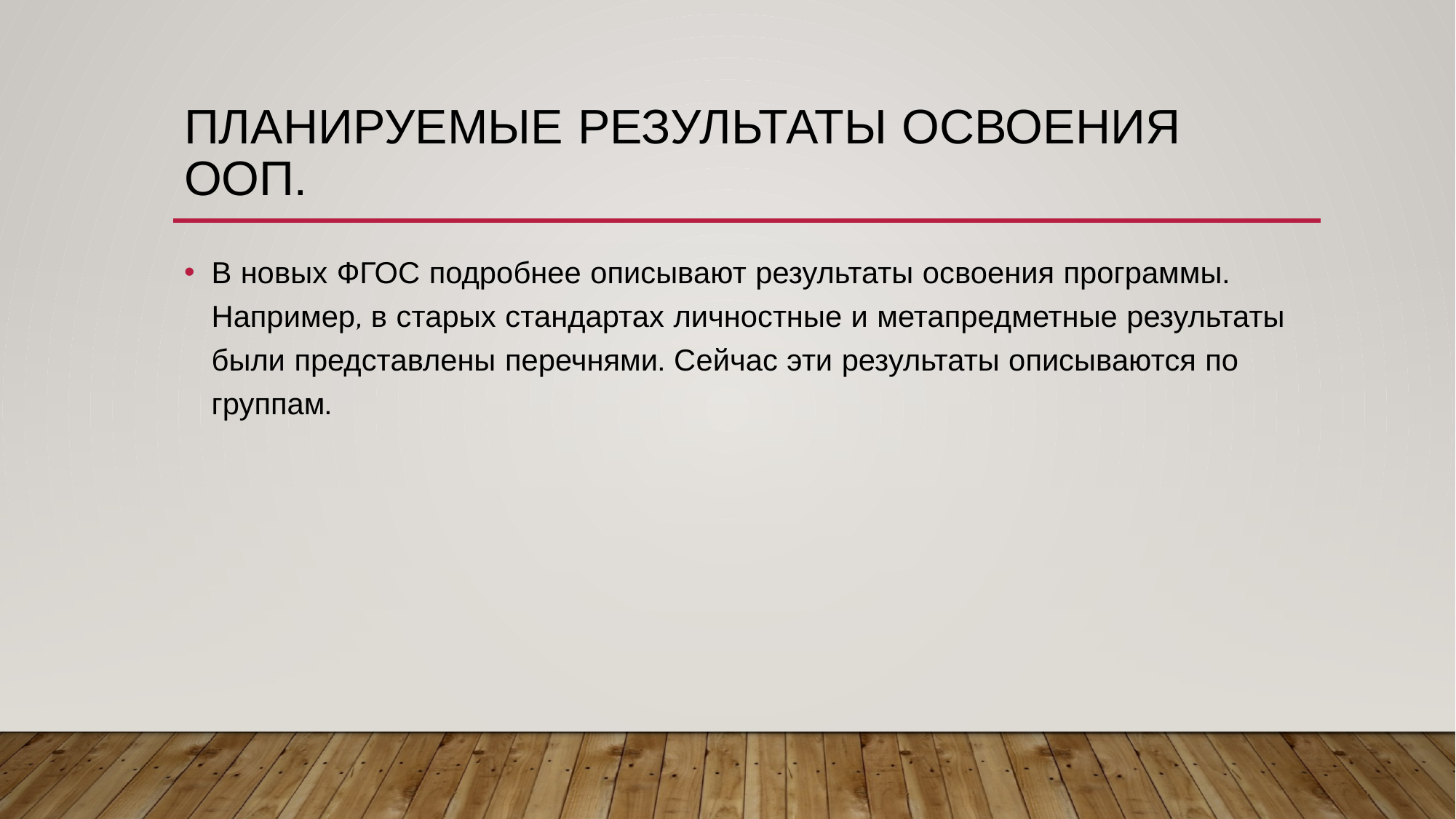

# Планируемые результаты освоения ООП.
В новых ФГОС подробнее описывают результаты освоения программы. Например, в старых стандартах личностные и метапредметные результаты были представлены перечнями. Сейчас эти результаты описываются по группам.